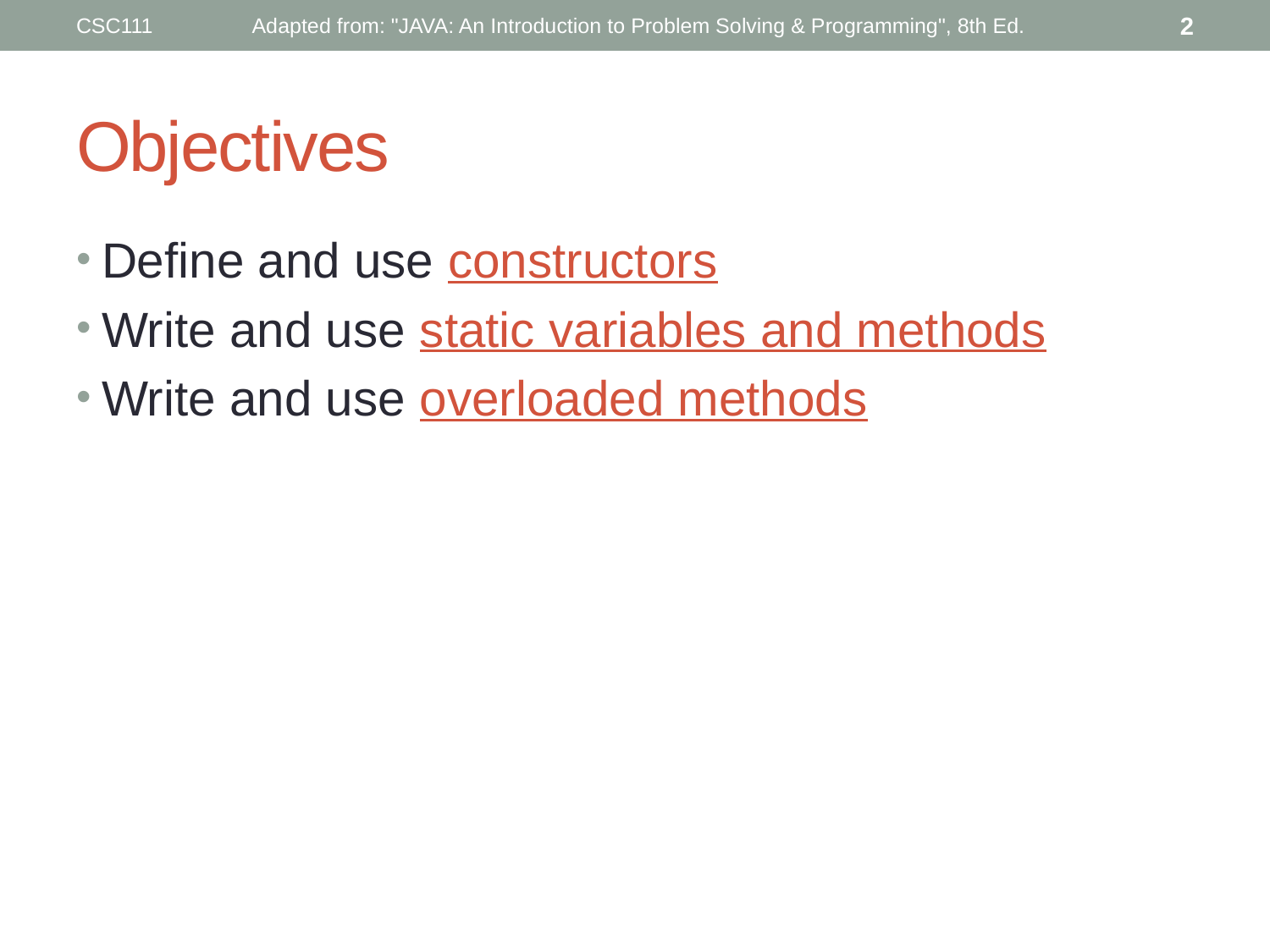

CSC111
Adapted from: "JAVA: An Introduction to Problem Solving & Programming", 8th Ed.
2
# Objectives
Define and use constructors
Write and use static variables and methods
Write and use overloaded methods